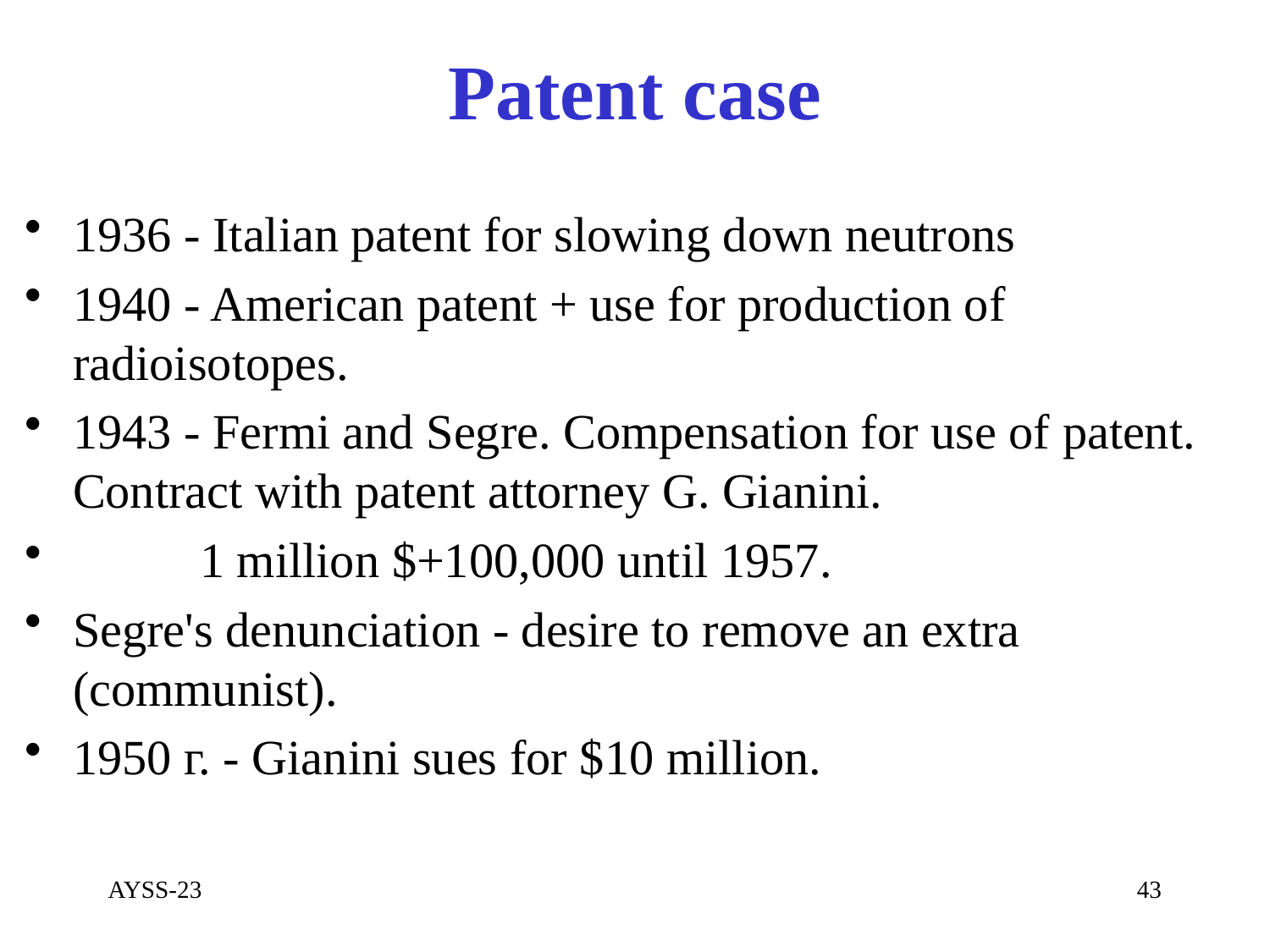

# Patent case
1936 - Italian patent for slowing down neutrons
1940 - American patent + use for production of radioisotopes.
1943 - Fermi and Segre. Compensation for use of patent. Contract with patent attorney G. Gianini.
	1 million $+100,000 until 1957.
Segre's denunciation - desire to remove an extra (communist).
1950 г. - Gianini sues for $10 million.
AYSS-23
43